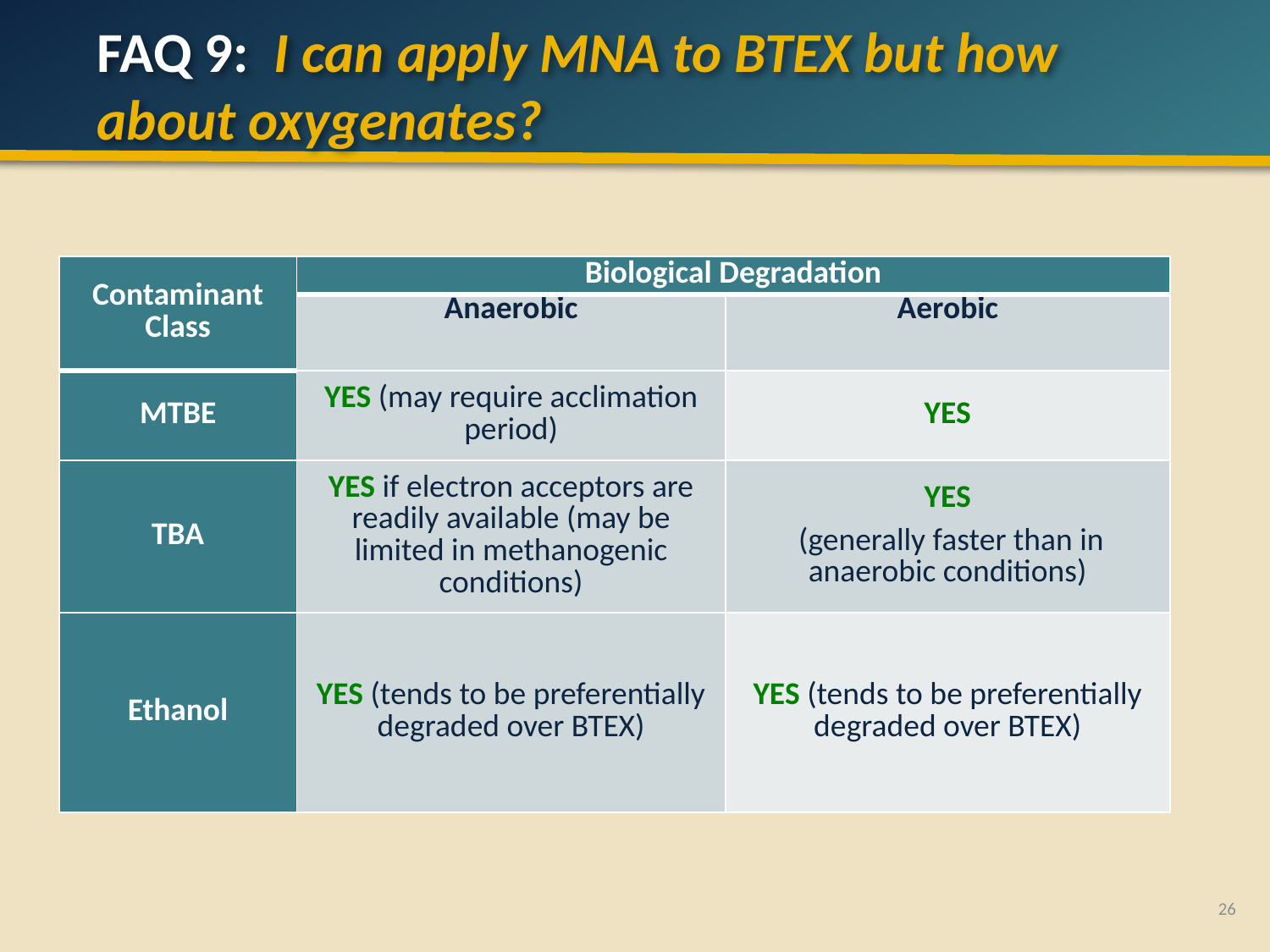

# FAQ 9:  I can apply MNA to BTEX but how about oxygenates?

| Contaminant Class | Biological Degradation |  |
| --- | --- | --- |
|  | Anaerobic | Aerobic |
| MTBE | YES (may require acclimation period) | YES |
| TBA | YES if electron acceptors are readily available (may be limited in methanogenic conditions) | YES (generally faster than in anaerobic conditions) |
| Ethanol | YES (tends to be preferentially degraded over BTEX) | YES (tends to be preferentially degraded over BTEX) |

26